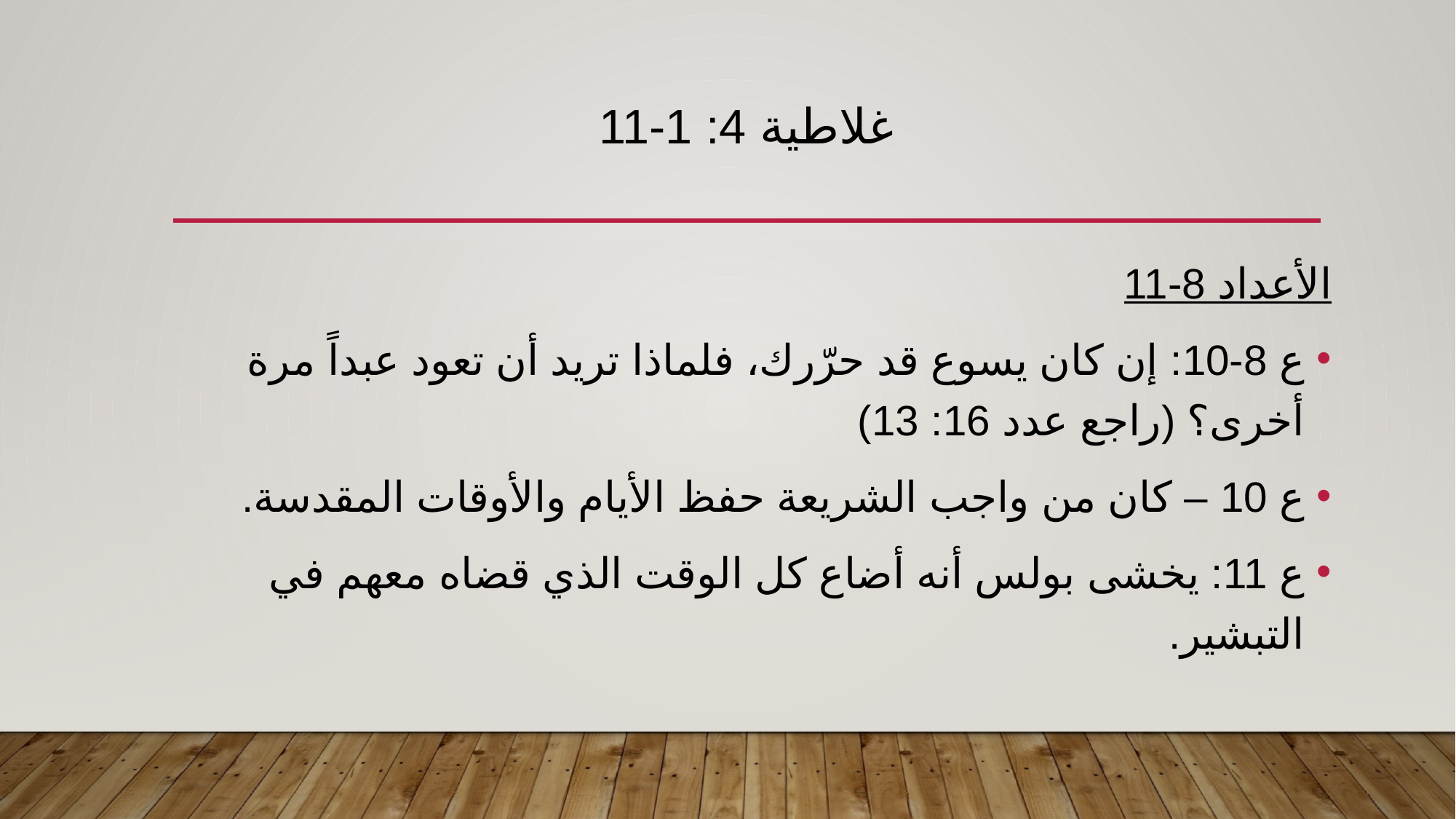

# غلاطية 4: 1-11
الأعداد 8-11
ع 8-10: إن كان يسوع قد حرّرك، فلماذا تريد أن تعود عبداً مرة أخرى؟ (راجع عدد 16: 13)
ع 10 – كان من واجب الشريعة حفظ الأيام والأوقات المقدسة.
ع 11: يخشى بولس أنه أضاع كل الوقت الذي قضاه معهم في التبشير.